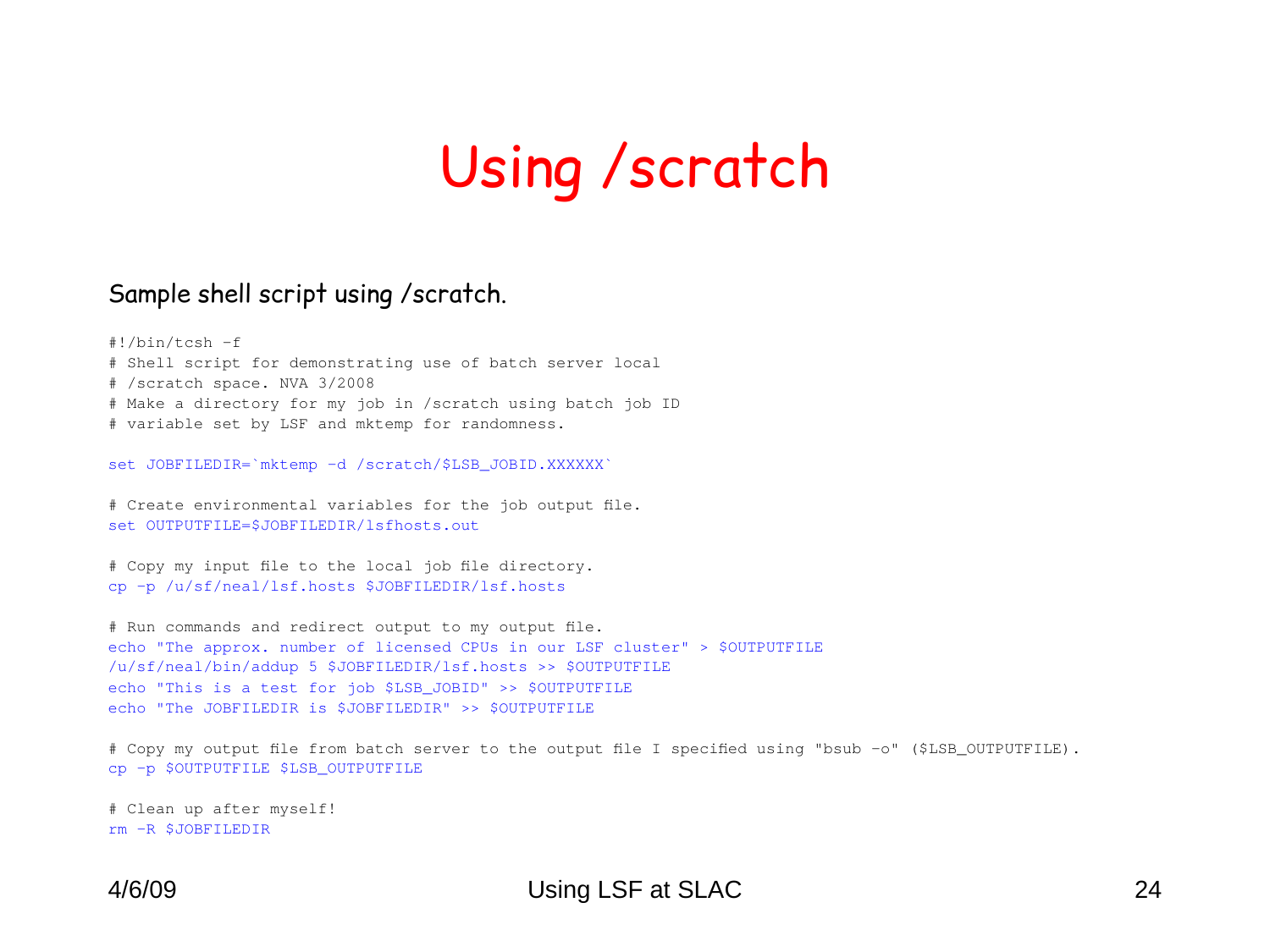

# Using /scratch
Sample shell script using /scratch.

#!/bin/tcsh -f
# Shell script for demonstrating use of batch server local
# /scratch space. NVA 3/2008
# Make a directory for my job in /scratch using batch job ID
# variable set by LSF and mktemp for randomness.

set JOBFILEDIR=`mktemp -d /scratch/$LSB_JOBID.XXXXXX`

# Create environmental variables for the job output file.
set OUTPUTFILE=$JOBFILEDIR/lsfhosts.out

# Copy my input file to the local job file directory.
cp -p /u/sf/neal/lsf.hosts $JOBFILEDIR/lsf.hosts

# Run commands and redirect output to my output file.
echo "The approx. number of licensed CPUs in our LSF cluster" > $OUTPUTFILE
/u/sf/neal/bin/addup 5 $JOBFILEDIR/lsf.hosts >> $OUTPUTFILE
echo "This is a test for job $LSB_JOBID" >> $OUTPUTFILE
echo "The JOBFILEDIR is $JOBFILEDIR" >> $OUTPUTFILE

# Copy my output file from batch server to the output file I specified using "bsub -o" ($LSB_OUTPUTFILE).
cp -p $OUTPUTFILE $LSB_OUTPUTFILE

# Clean up after myself!
rm -R $JOBFILEDIR
4/6/09
Using LSF at SLAC
24